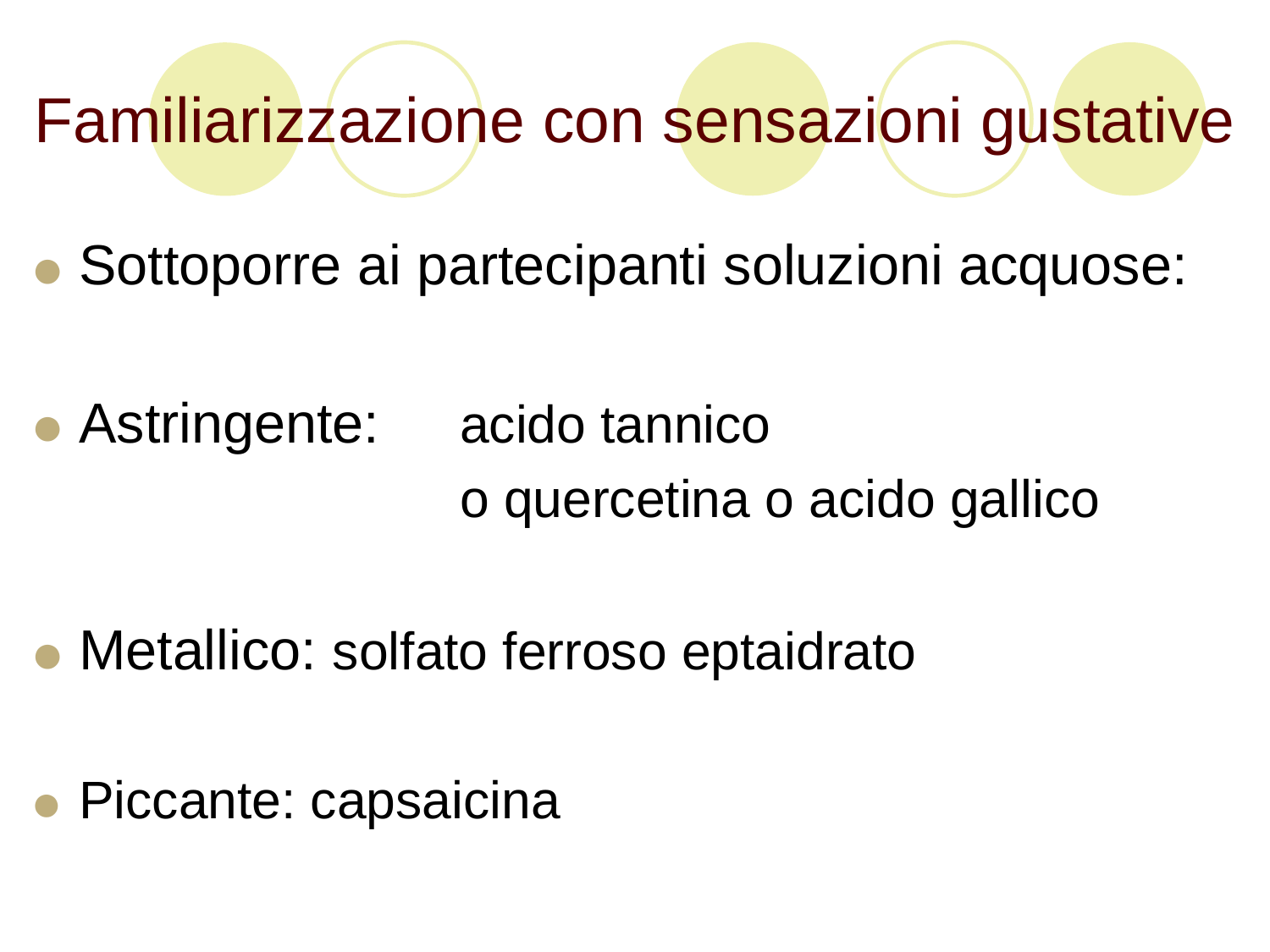

# Familiarizzazione con sensazioni gustative
Sottoporre ai partecipanti soluzioni acquose:

Astringente: 	acido tannico
				o quercetina o acido gallico

Metallico: solfato ferroso eptaidrato

Piccante: capsaicina